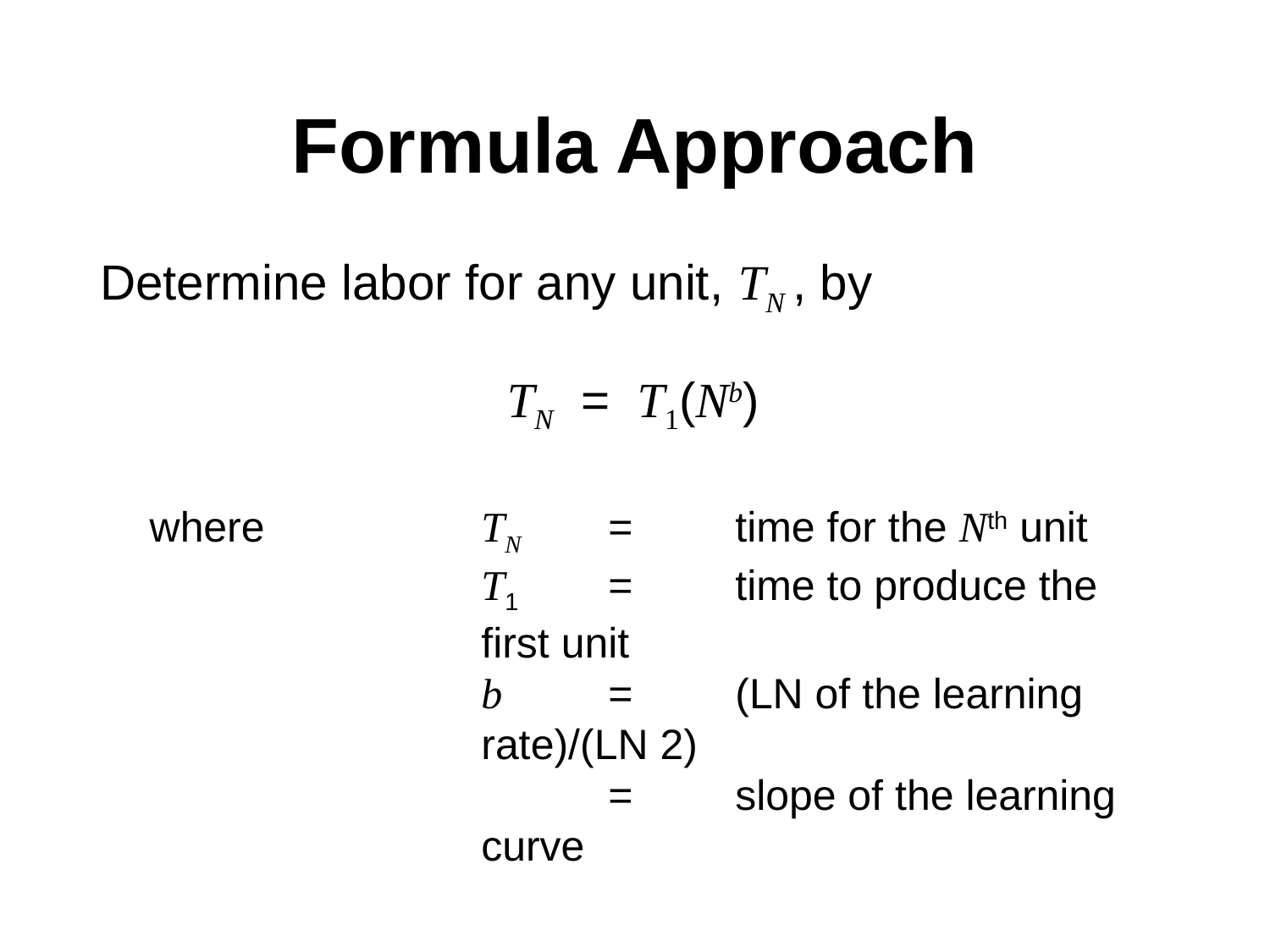

# Formula Approach
Determine labor for any unit, TN , by
TN  =  T1(Nb)
where	TN	=	time for the Nth unit
	T1	=	time to produce the first unit
	b	=	(LN of the learning rate)/(LN 2)
		=	slope of the learning curve